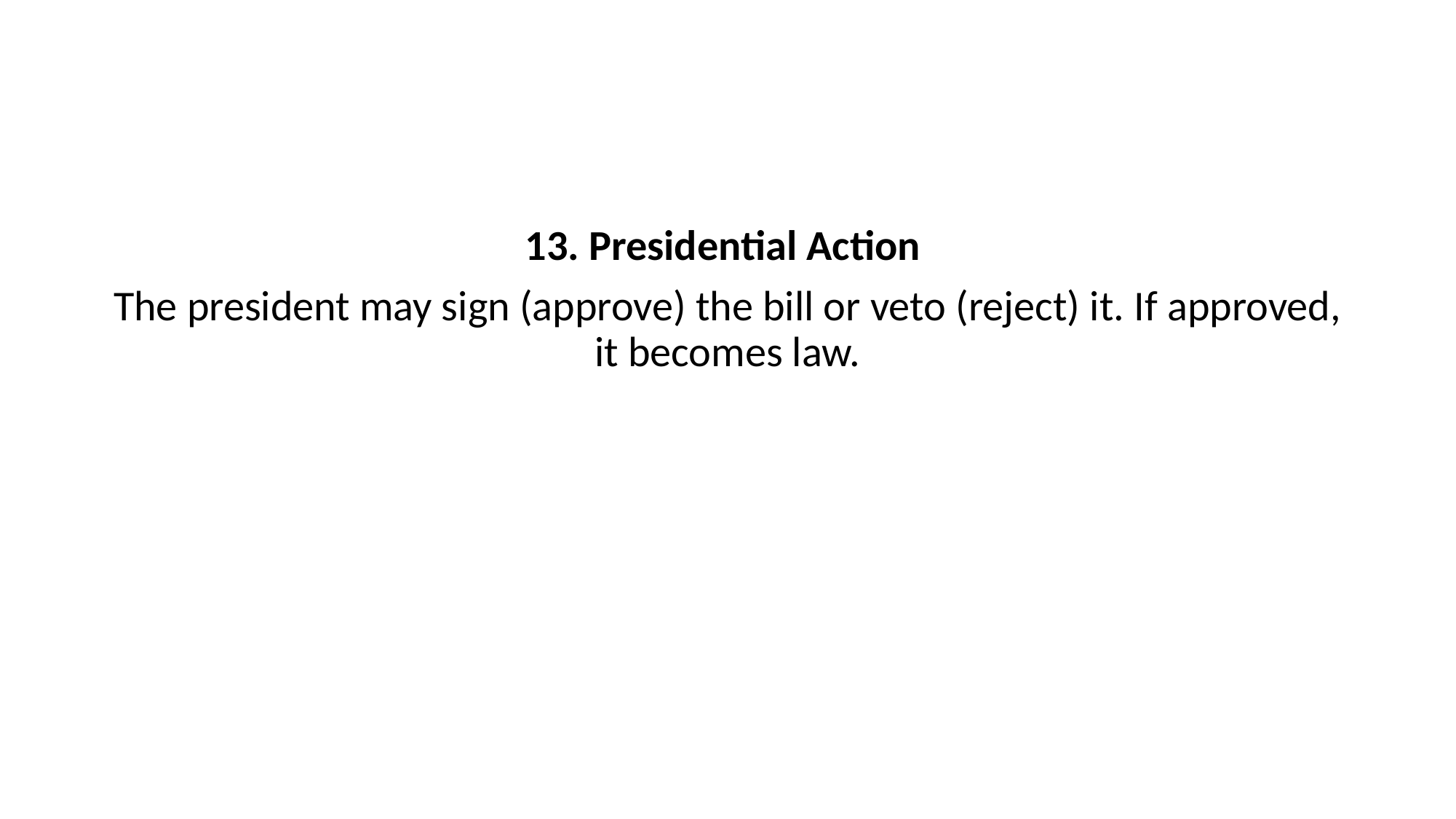

13. Presidential Action
The president may sign (approve) the bill or veto (reject) it. If approved, it becomes law.